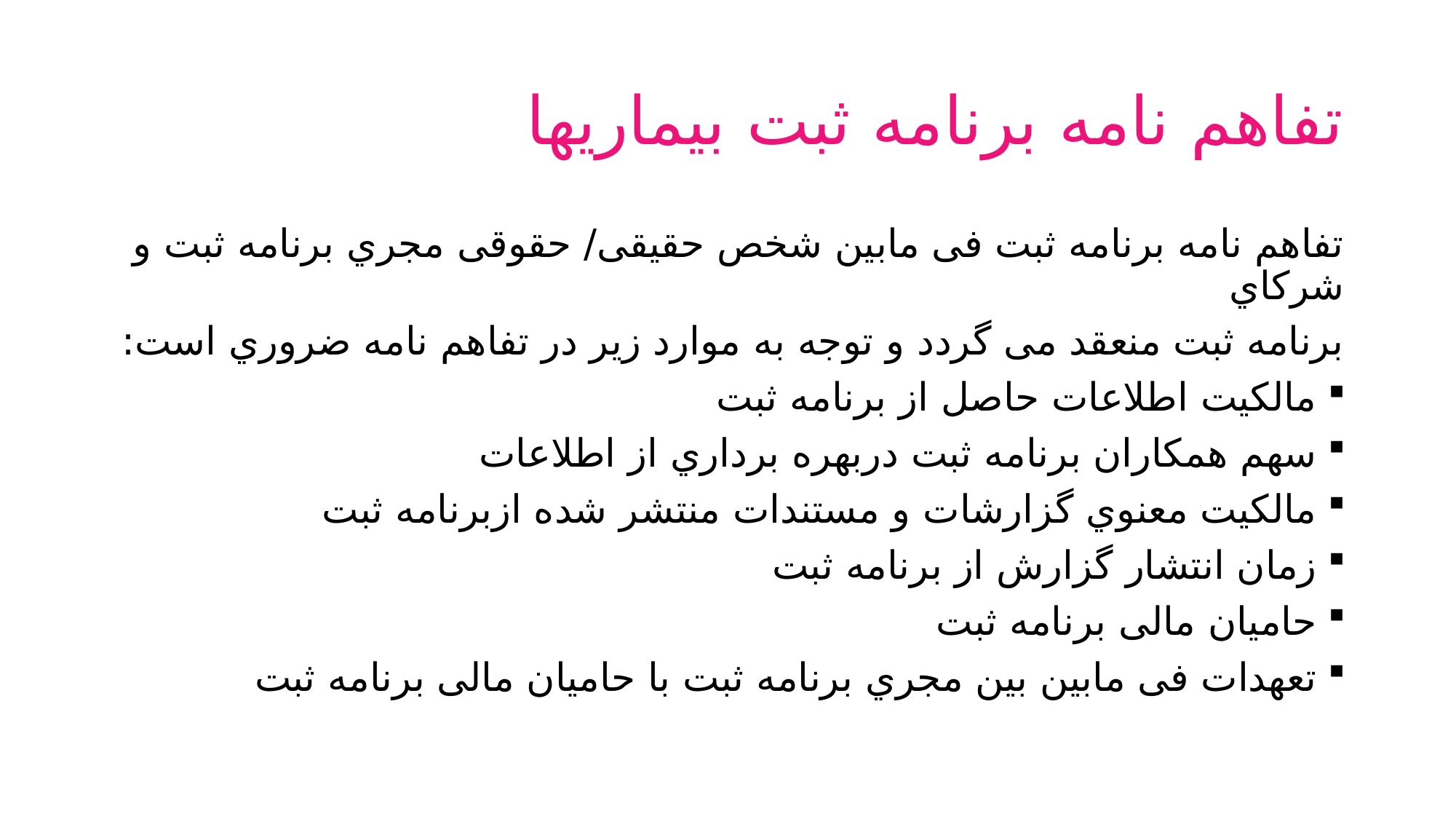

# تفاهم نامه برنامه ثبت بیماریها
تفاهم نامه برنامه ثبت فی مابین شخص حقیقی/ حقوقی مجري برنامه ثبت و شرکاي
برنامه ثبت منعقد می گردد و توجه به موارد زیر در تفاهم نامه ضروري است:
مالکیت اطلاعات حاصل از برنامه ثبت
سهم همکاران برنامه ثبت دربهره برداري از اطلاعات
مالکیت معنوي گزارشات و مستندات منتشر شده ازبرنامه ثبت
زمان انتشار گزارش از برنامه ثبت
حامیان مالی برنامه ثبت
تعهدات فی مابین بین مجري برنامه ثبت با حامیان مالی برنامه ثبت